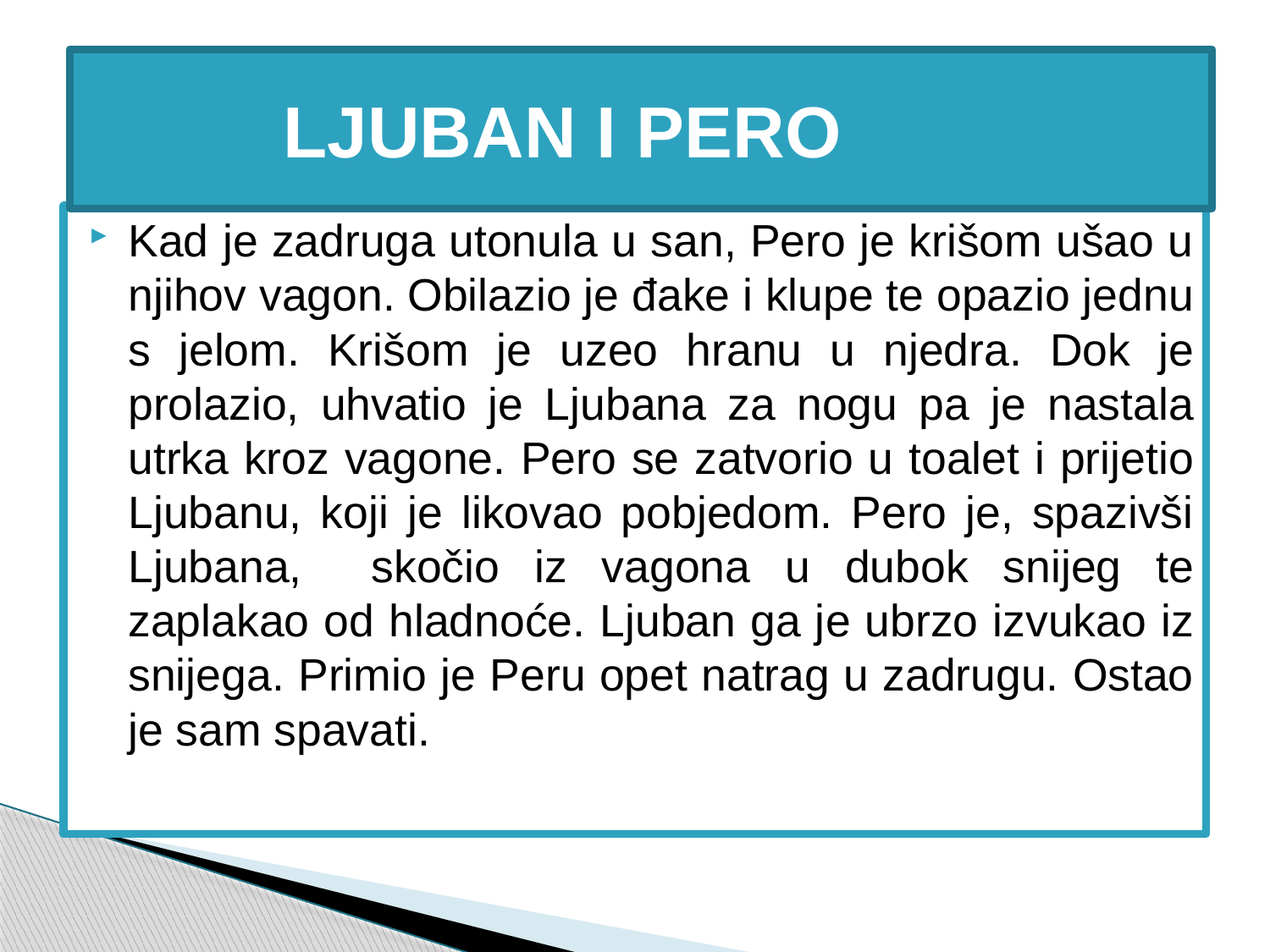

# LJUBAN I PERO
Kad je zadruga utonula u san, Pero je krišom ušao u njihov vagon. Obilazio je đake i klupe te opazio jednu s jelom. Krišom je uzeo hranu u njedra. Dok je prolazio, uhvatio je Ljubana za nogu pa je nastala utrka kroz vagone. Pero se zatvorio u toalet i prijetio Ljubanu, koji je likovao pobjedom. Pero je, spazivši Ljubana,  skočio iz vagona u dubok snijeg te zaplakao od hladnoće. Ljuban ga je ubrzo izvukao iz snijega. Primio je Peru opet natrag u zadrugu. Ostao je sam spavati.